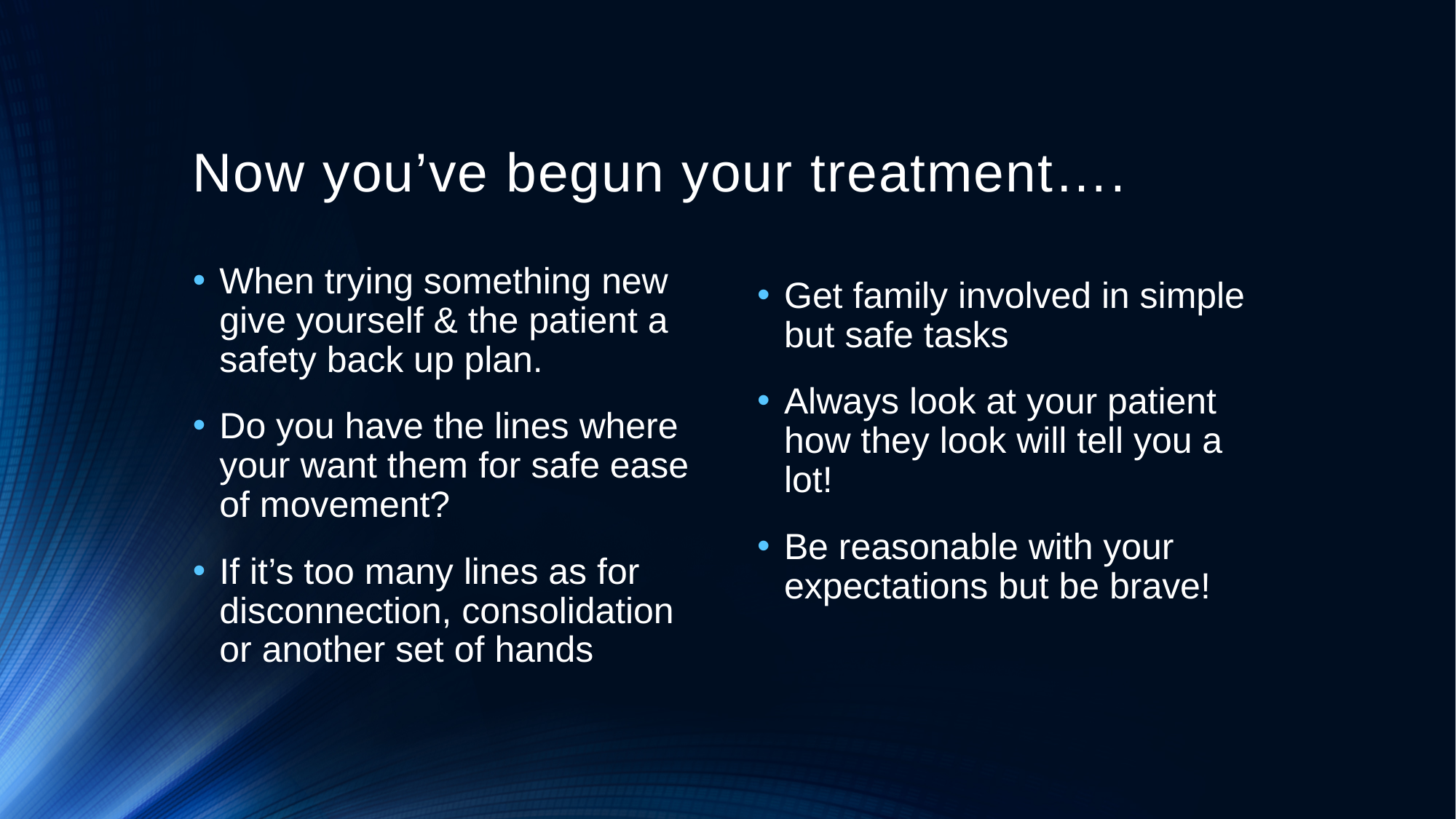

# Now you’ve begun your treatment….

When trying something new give yourself & the patient a safety back up plan.
Do you have the lines where your want them for safe ease of movement?
If it’s too many lines as for disconnection, consolidation or another set of hands
Get family involved in simple but safe tasks
Always look at your patient how they look will tell you a lot!
Be reasonable with your expectations but be brave!